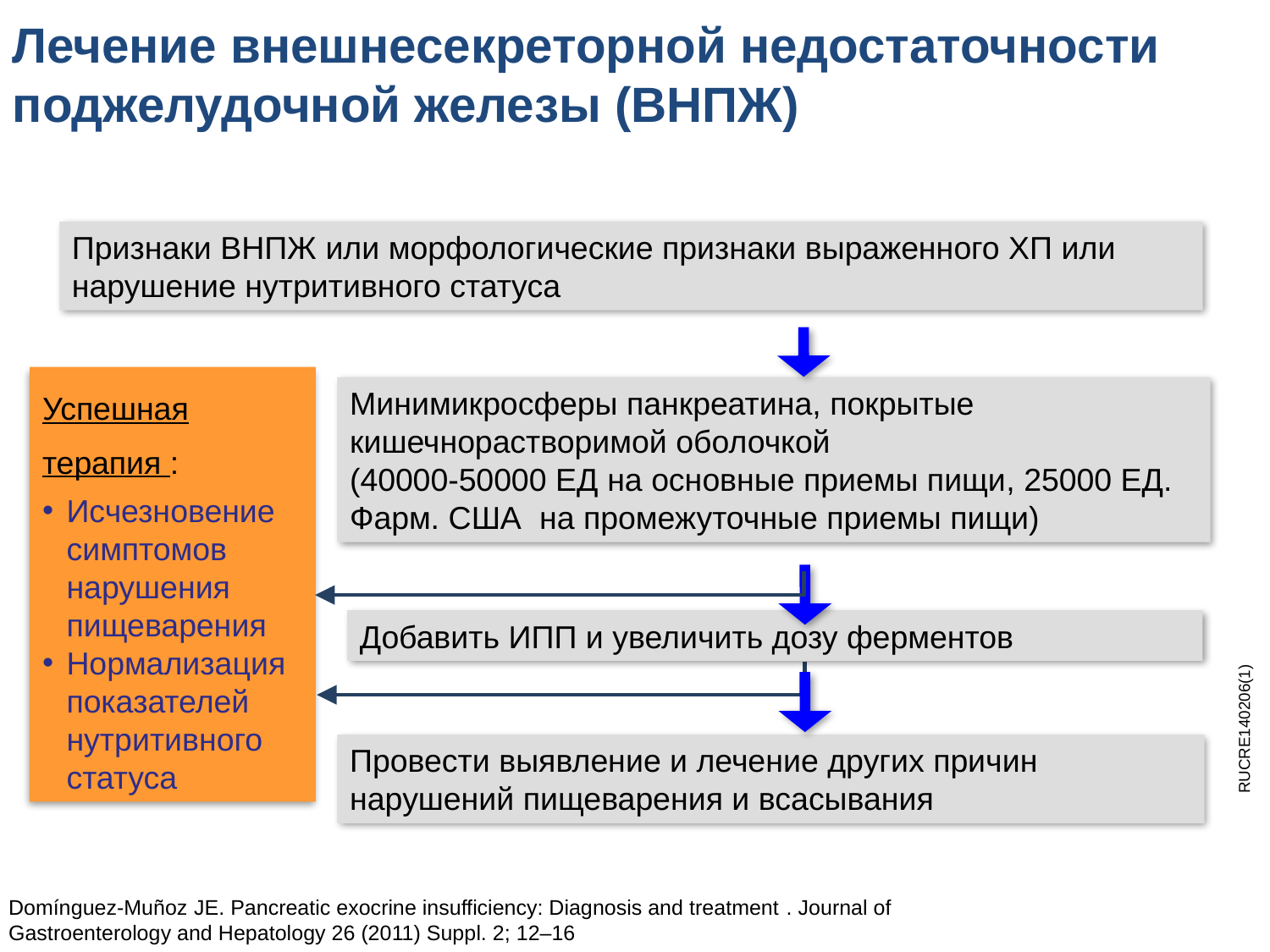

Лечение внешнесекреторной недостаточности поджелудочной железы (ВНПЖ)
Признаки ВНПЖ или морфологические признаки выраженного ХП или нарушение нутритивного статуса

Успешная терапия :
Исчезновение симптомов нарушения пищеварения
Нормализация показателей нутритивного статуса
Минимикросферы панкреатина, покрытые кишечнорастворимой оболочкой
(40000-50000 ЕД на основные приемы пищи, 25000 ЕД. Фарм. США  на промежуточные приемы пищи)

Добавить ИПП и увеличить дозу ферментов

RUCRE140206(1)
Провести выявление и лечение других причин нарушений пищеварения и всасывания
Domínguez-Muñoz JE. Pancreatic exocrine insufficiency: Diagnosis and treatment . Journal of Gastroenterology and Hepatology 26 (2011) Suppl. 2; 12–16